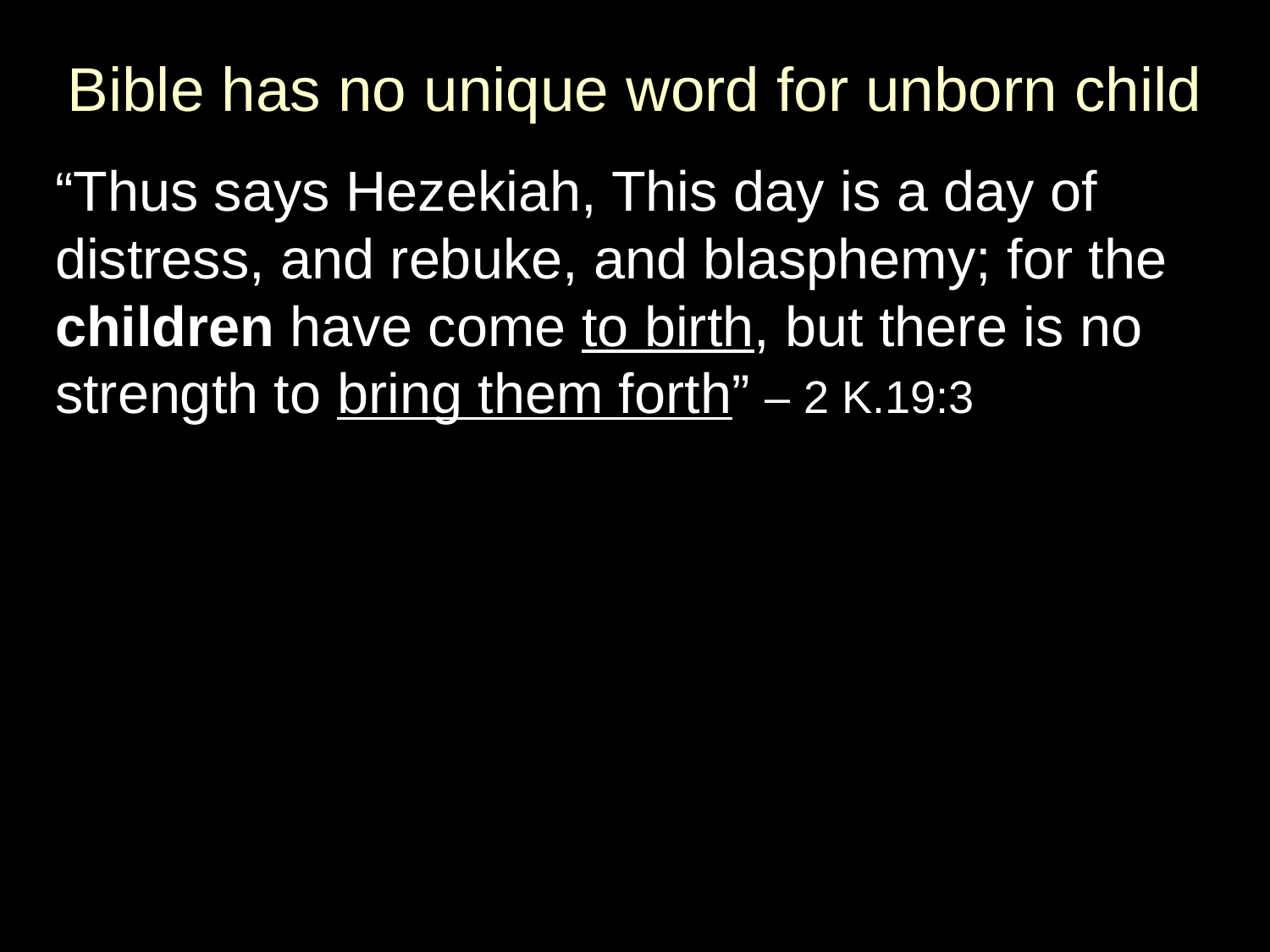

# Bible has no unique word for unborn child
“Thus says Hezekiah, This day is a day of distress, and rebuke, and blasphemy; for the children have come to birth, but there is no strength to bring them forth” – 2 K.19:3